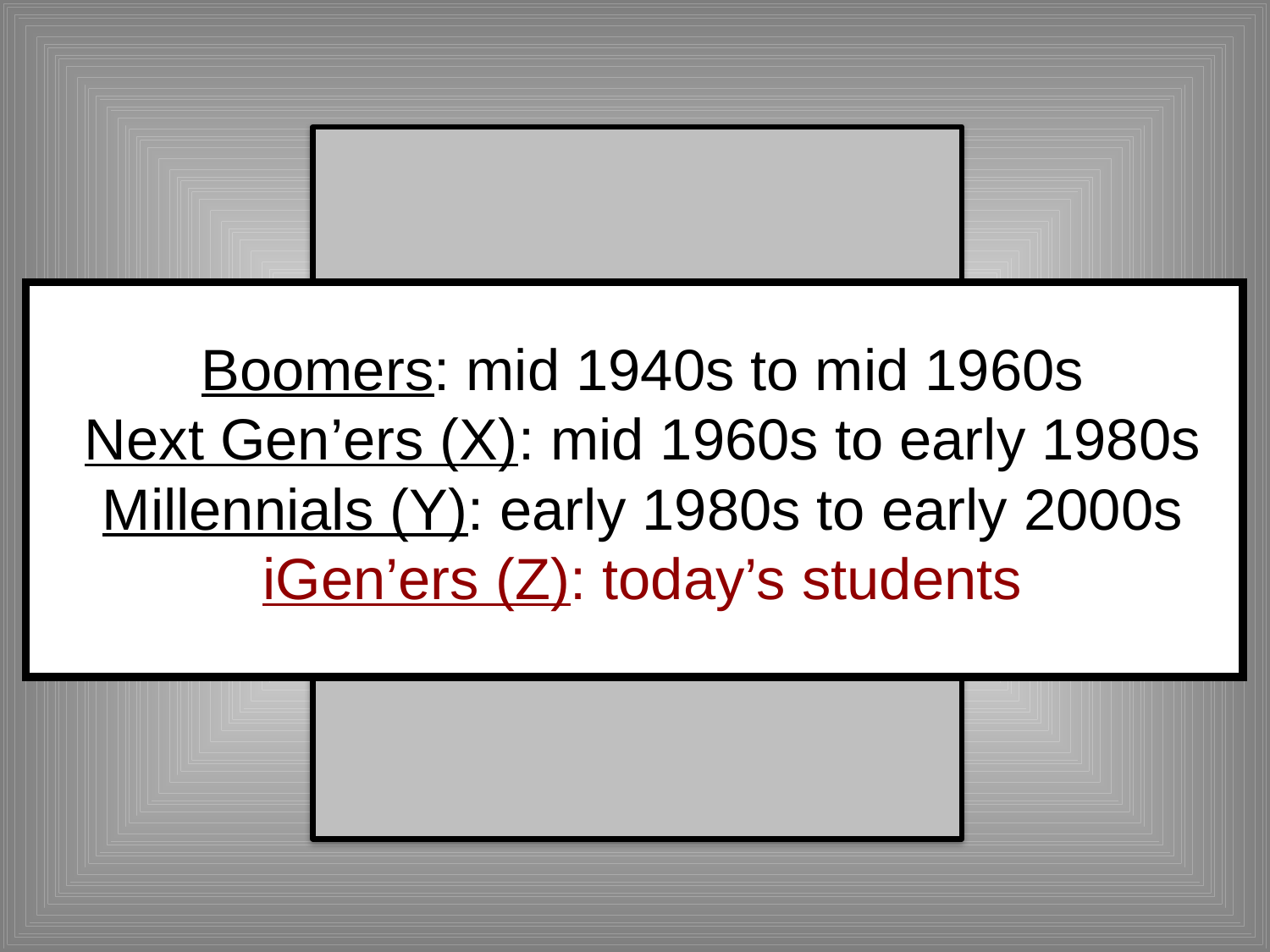

Boomers: mid 1940s to mid 1960s
Next Gen’ers (X): mid 1960s to early 1980s
Millennials (Y): early 1980s to early 2000s
iGen’ers (Z): today’s students